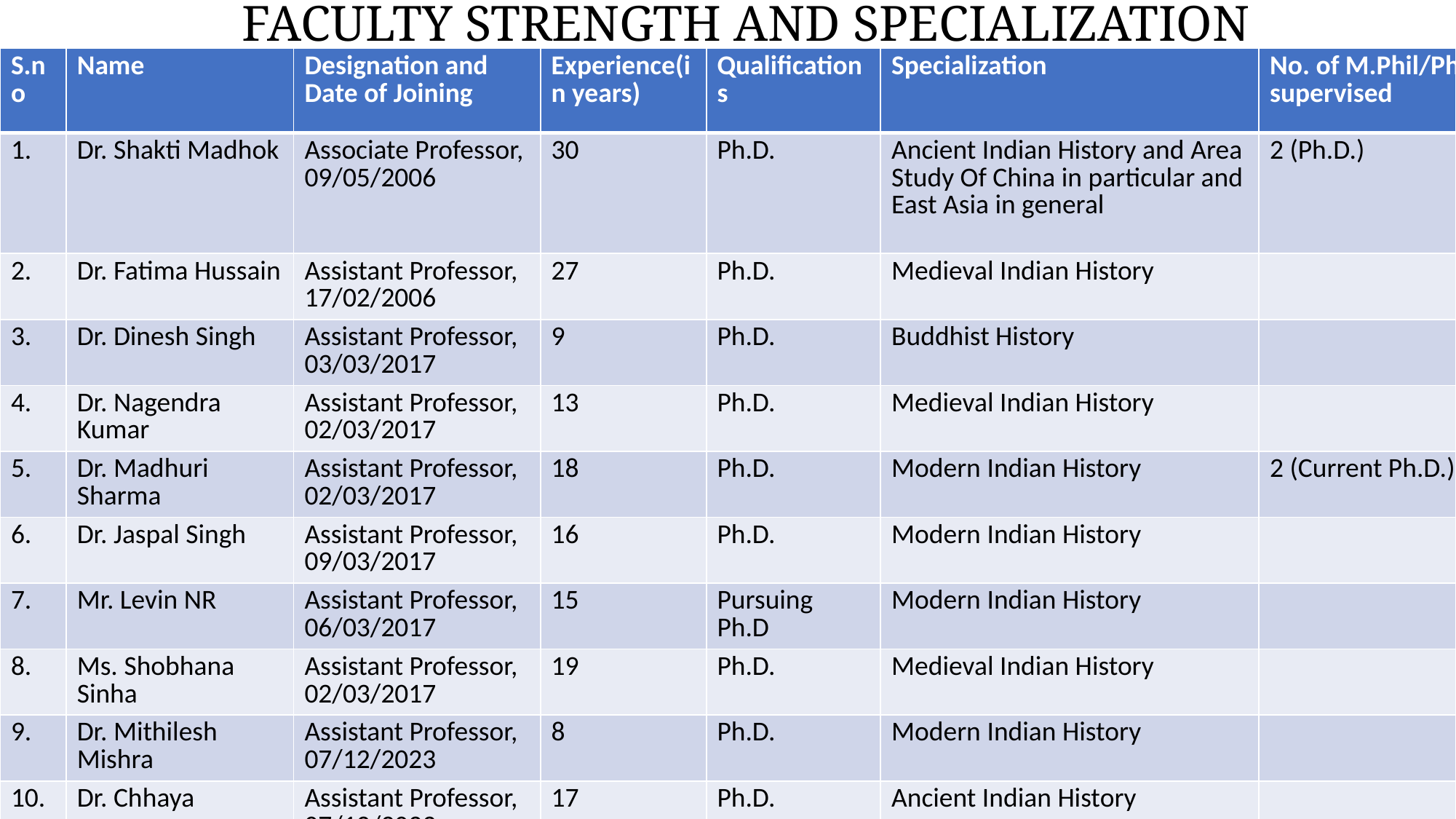

# FACULTY STRENGTH AND SPECIALIZATION
| S.no | Name | Designation and Date of Joining | Experience(in years) | Qualifications | Specialization | No. of M.Phil/Phd supervised |
| --- | --- | --- | --- | --- | --- | --- |
| 1. | Dr. Shakti Madhok | Associate Professor, 09/05/2006 | 30 | Ph.D. | Ancient Indian History and Area Study Of China in particular and East Asia in general | 2 (Ph.D.) |
| 2. | Dr. Fatima Hussain | Assistant Professor, 17/02/2006 | 27 | Ph.D. | Medieval Indian History |  |
| 3. | Dr. Dinesh Singh | Assistant Professor, 03/03/2017 | 9 | Ph.D. | Buddhist History |  |
| 4. | Dr. Nagendra Kumar | Assistant Professor, 02/03/2017 | 13 | Ph.D. | Medieval Indian History |  |
| 5. | Dr. Madhuri Sharma | Assistant Professor, 02/03/2017 | 18 | Ph.D. | Modern Indian History | 2 (Current Ph.D.) |
| 6. | Dr. Jaspal Singh | Assistant Professor, 09/03/2017 | 16 | Ph.D. | Modern Indian History |  |
| 7. | Mr. Levin NR | Assistant Professor, 06/03/2017 | 15 | Pursuing Ph.D | Modern Indian History |  |
| 8. | Ms. Shobhana Sinha | Assistant Professor, 02/03/2017 | 19 | Ph.D. | Medieval Indian History |  |
| 9. | Dr. Mithilesh Mishra | Assistant Professor, 07/12/2023 | 8 | Ph.D. | Modern Indian History |  |
| 10. | Dr. Chhaya | Assistant Professor, 07/12/2023 | 17 | Ph.D. | Ancient Indian History |  |
| 11. | Dr. Puna Ram | Assistant Professor, 01/01/2024 | 1 | Ph.D. | Ancient Indian History |  |
| 12. | Dr. Madhwi | Assistant Professor, 07/12/2023 | 10 | Ph.D. | Modern Indian History | 2 (Current Ph.D.) |
| 13. | Dr. Ramesh Ram Patel | Assistant Professor, 08/12/2023 | 1 | M.Phil. | Modern Indian History |  |
| 14. | Vacant |  |  |  |  |  |
| 15. | Vacant |  |  |  |  |  |